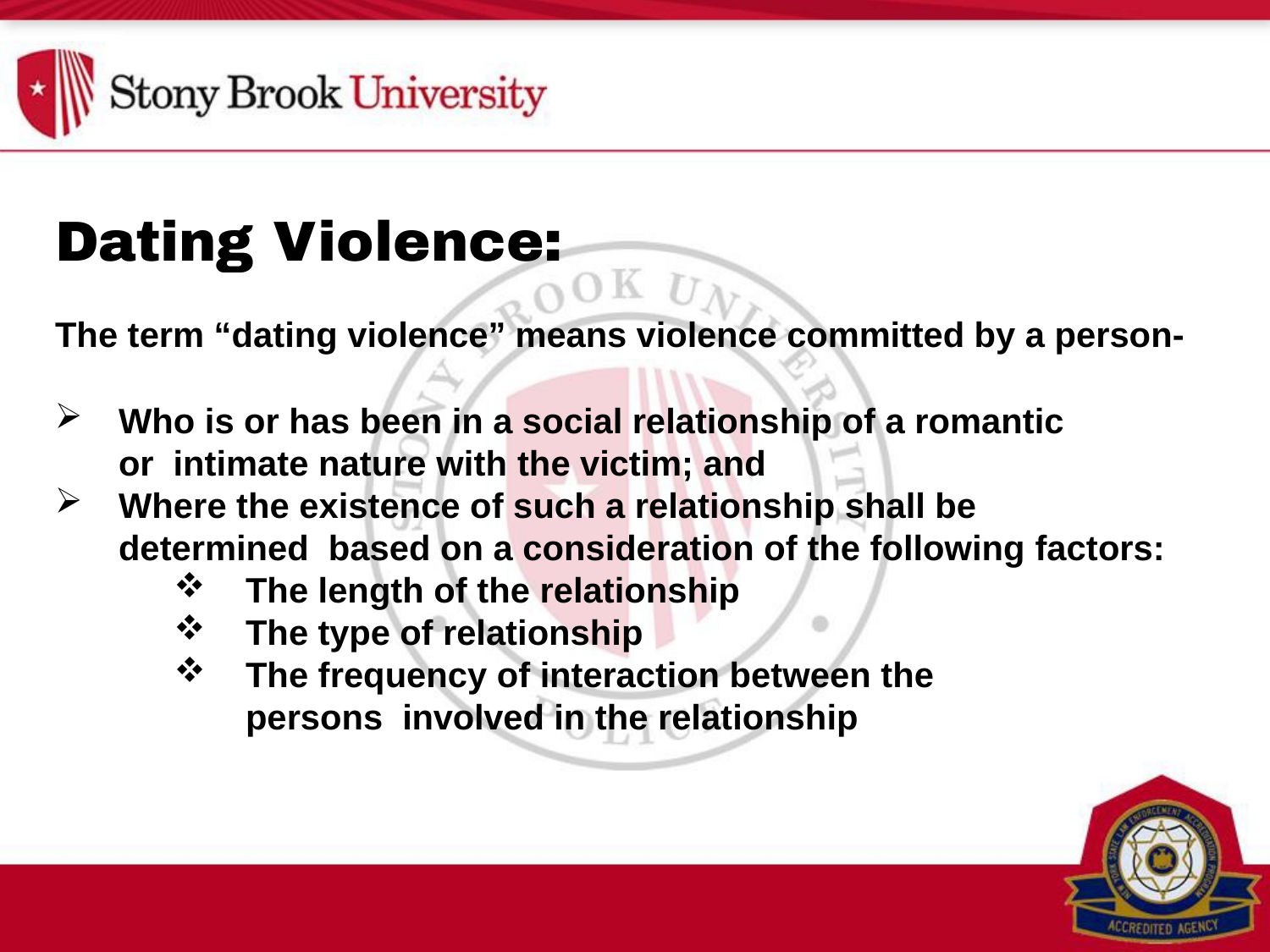

# Dating Violence:
The term “dating violence” means violence committed by a person-

Who is or has been in a social relationship of a romantic or  intimate nature with the victim; and
Where the existence of such a relationship shall be determined  based on a consideration of the following factors:
The length of the relationship
The type of relationship
The frequency of interaction between the persons  involved in the relationship